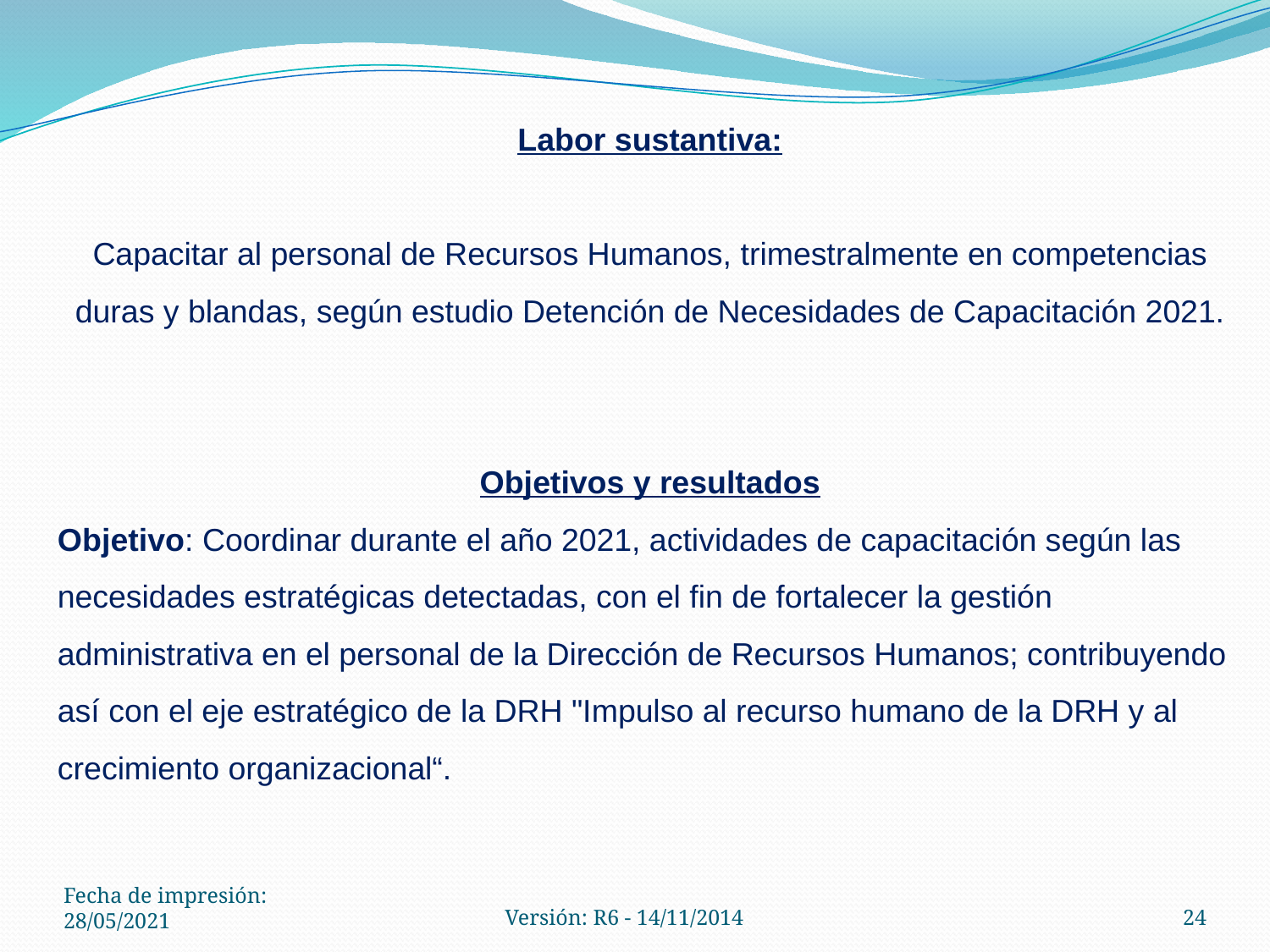

Labor sustantiva:
Capacitar al personal de Recursos Humanos, trimestralmente en competencias duras y blandas, según estudio Detención de Necesidades de Capacitación 2021.

Objetivos y resultados
Objetivo: Coordinar durante el año 2021, actividades de capacitación según las necesidades estratégicas detectadas, con el fin de fortalecer la gestión administrativa en el personal de la Dirección de Recursos Humanos; contribuyendo así con el eje estratégico de la DRH "Impulso al recurso humano de la DRH y al crecimiento organizacional“.

Fecha de impresión: 28/05/2021
Versión: R6 - 14/11/2014
24